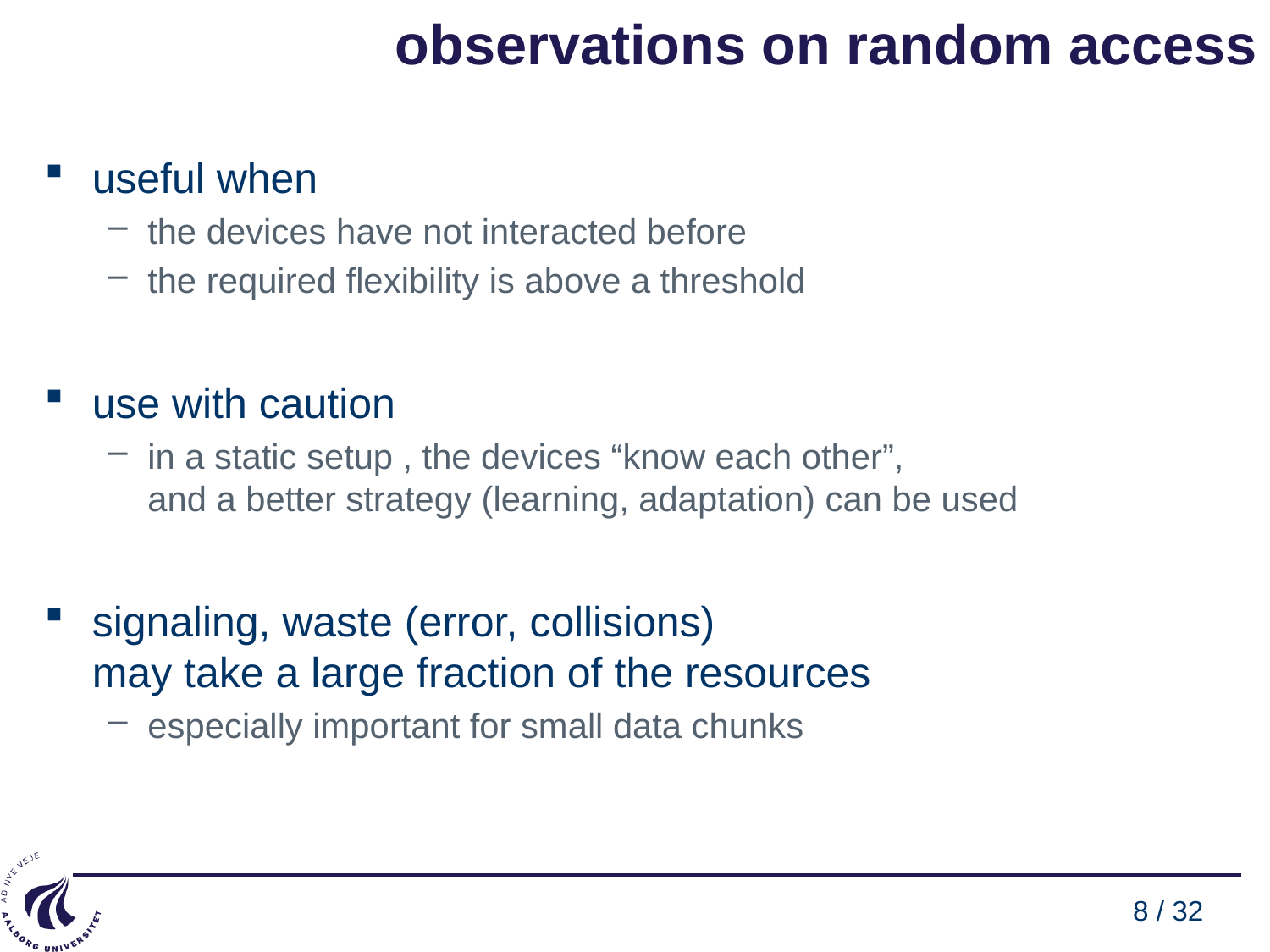

# observations on random access
useful when
the devices have not interacted before
the required flexibility is above a threshold

use with caution
in a static setup , the devices “know each other”,
and a better strategy (learning, adaptation) can be used

signaling, waste (error, collisions)
may take a large fraction of the resources
especially important for small data chunks